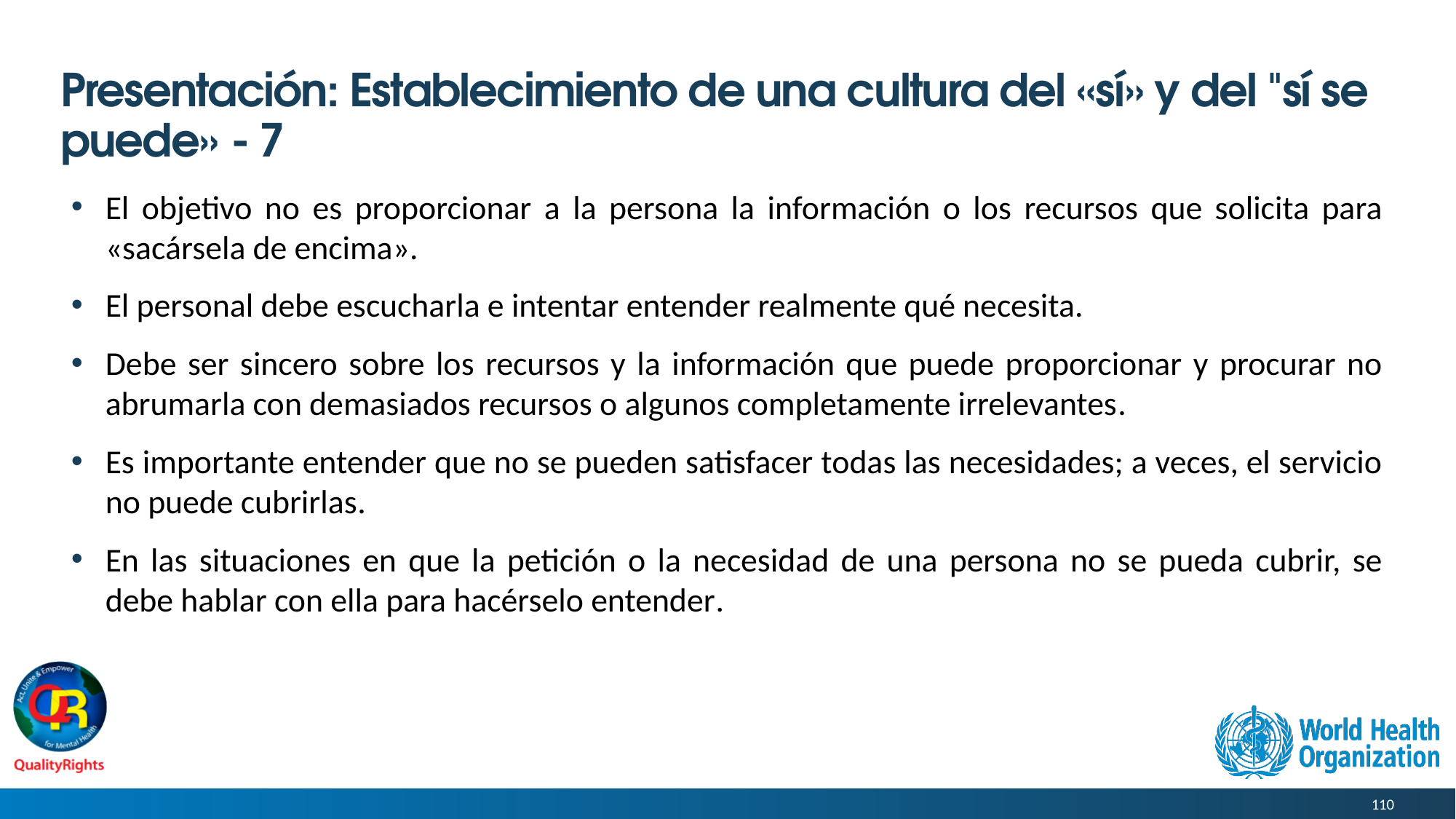

# Presentación: Establecimiento de una cultura del «sí» y del "sí se puede» - 7
El objetivo no es proporcionar a la persona la información o los recursos que solicita para «sacársela de encima».
El personal debe escucharla e intentar entender realmente qué necesita.
Debe ser sincero sobre los recursos y la información que puede proporcionar y procurar no abrumarla con demasiados recursos o algunos completamente irrelevantes.
Es importante entender que no se pueden satisfacer todas las necesidades; a veces, el servicio no puede cubrirlas.
En las situaciones en que la petición o la necesidad de una persona no se pueda cubrir, se debe hablar con ella para hacérselo entender.